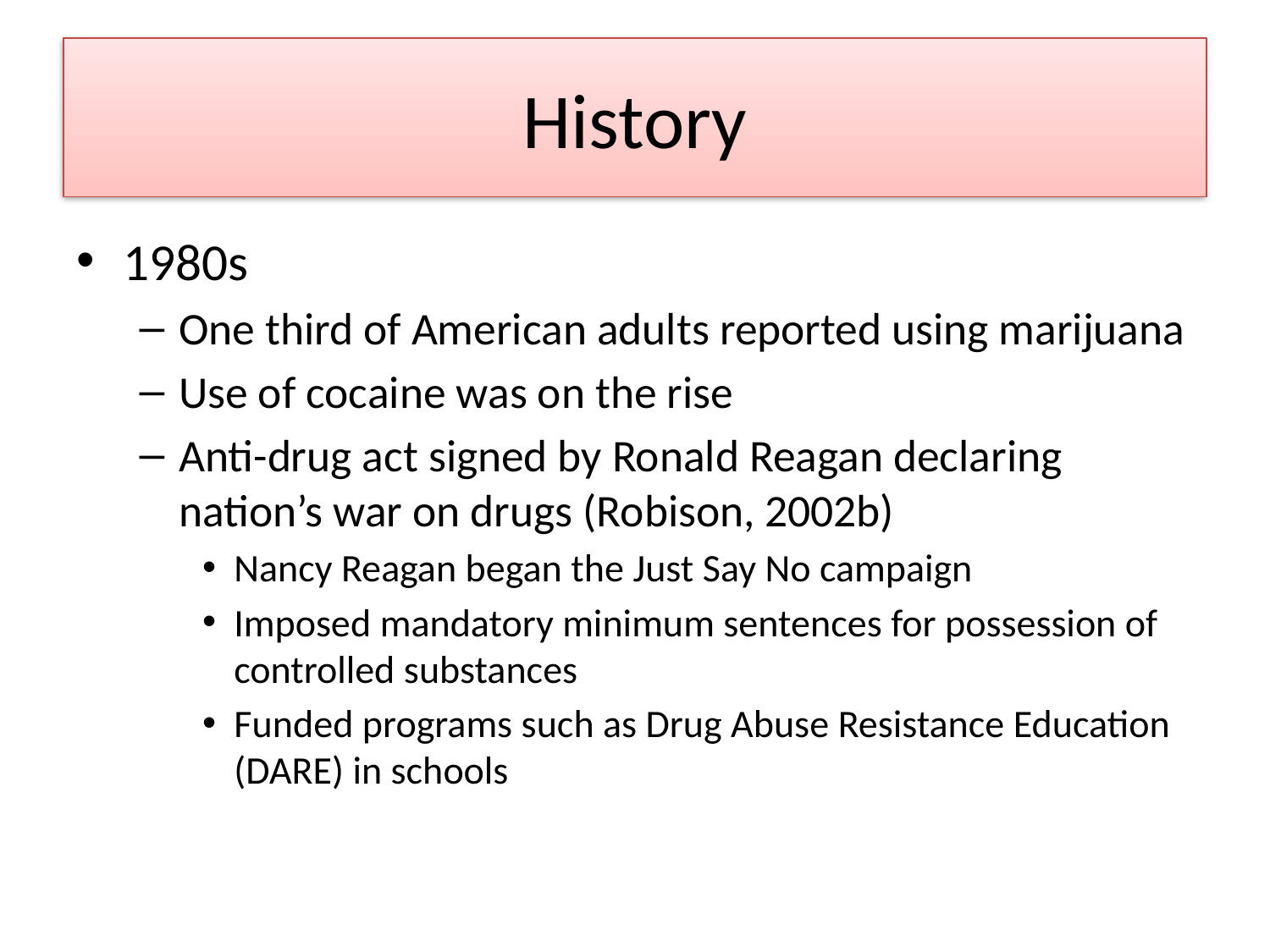

# History
1980s
One third of American adults reported using marijuana
Use of cocaine was on the rise
Anti-drug act signed by Ronald Reagan declaring nation’s war on drugs (Robison, 2002b)
Nancy Reagan began the Just Say No campaign
Imposed mandatory minimum sentences for possession of controlled substances
Funded programs such as Drug Abuse Resistance Education (DARE) in schools